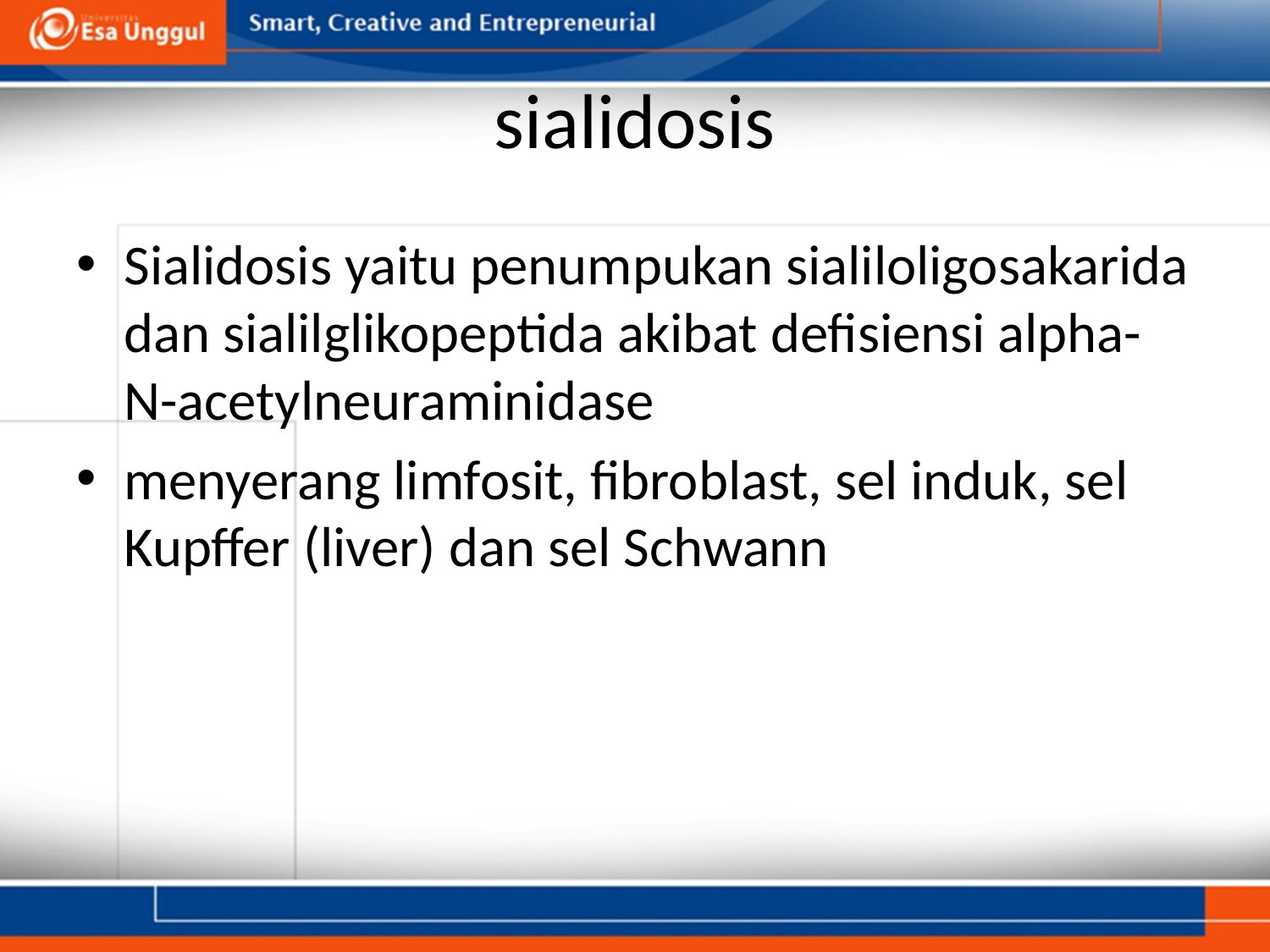

# sialidosis
Sialidosis yaitu penumpukan sialiloligosakarida dan sialilglikopeptida akibat defisiensi alpha-N-acetylneuraminidase
menyerang limfosit, fibroblast, sel induk, sel Kupffer (liver) dan sel Schwann